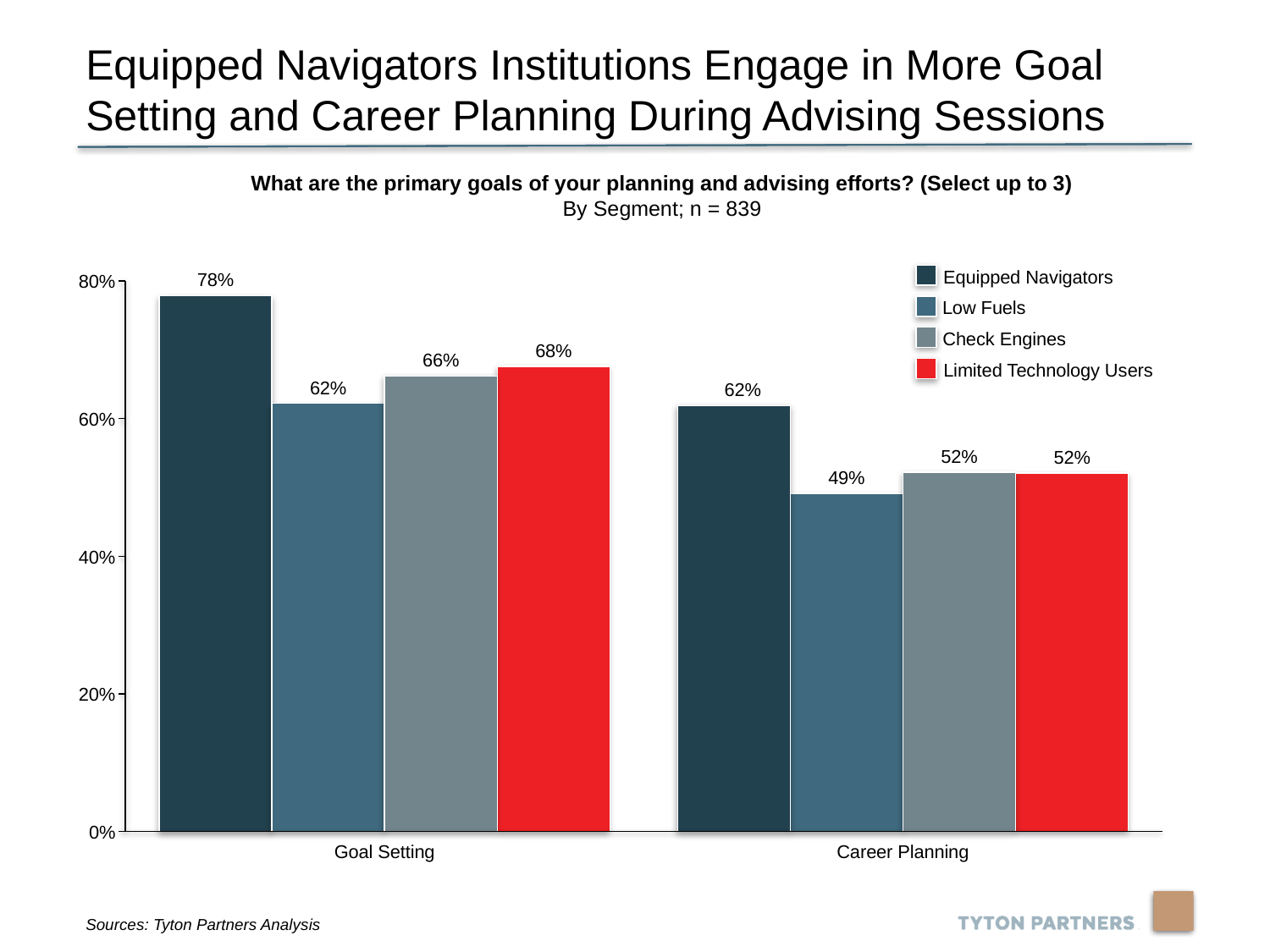

Equipped Navigators Institutions Engage in More Goal Setting and Career Planning During Advising Sessions
What are the primary goals of your planning and advising efforts? (Select up to 3)
By Segment; n = 839

Equipped Navigators
78%
80%

Low Fuels

Check Engines
68%
66%

Limited Technology Users

62%

62%

60%
52%
52%
49%

40%
20%
0%
Goal Setting
Career Planning
Sources: Tyton Partners Analysis
31